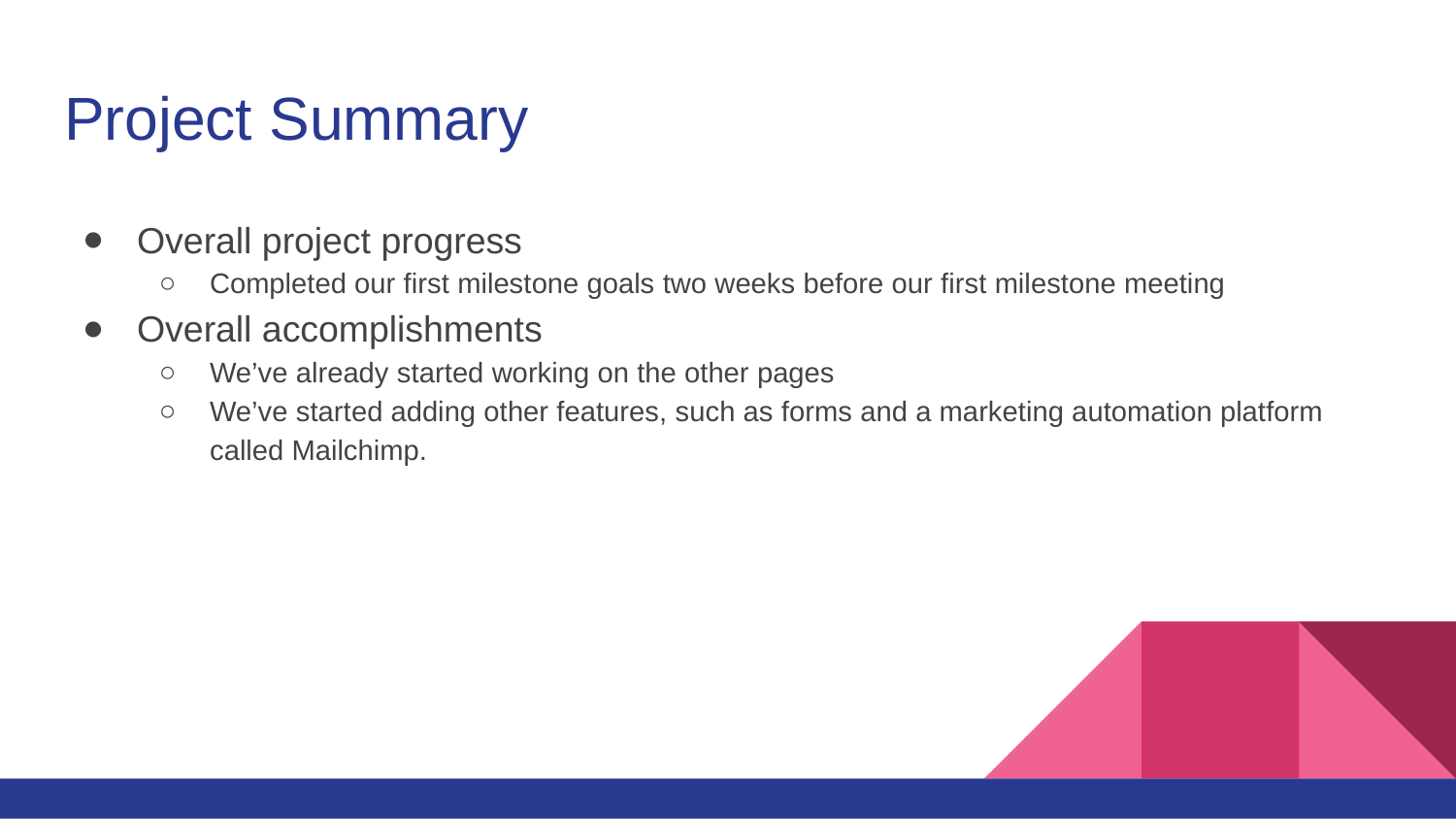

# Project Summary
Overall project progress
Completed our first milestone goals two weeks before our first milestone meeting
Overall accomplishments
We’ve already started working on the other pages
We’ve started adding other features, such as forms and a marketing automation platform called Mailchimp.